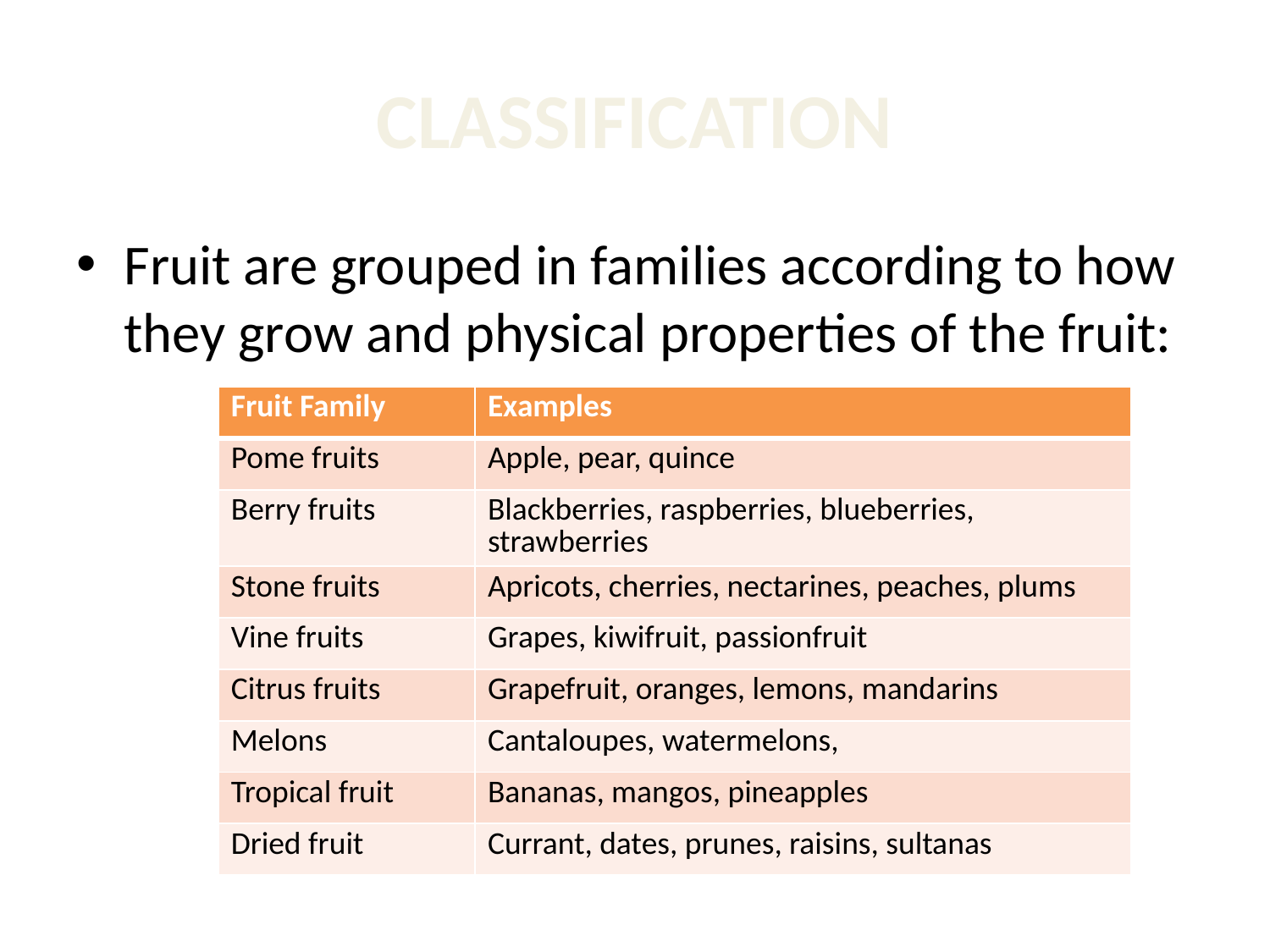

# CLASSIFICATION
Fruit are grouped in families according to how they grow and physical properties of the fruit:

| Fruit Family | Examples |
| --- | --- |
| Pome fruits | Apple, pear, quince |
| Berry fruits | Blackberries, raspberries, blueberries, strawberries |
| Stone fruits | Apricots, cherries, nectarines, peaches, plums |
| Vine fruits | Grapes, kiwifruit, passionfruit |
| Citrus fruits | Grapefruit, oranges, lemons, mandarins |
| Melons | Cantaloupes, watermelons, |
| Tropical fruit | Bananas, mangos, pineapples |
| Dried fruit | Currant, dates, prunes, raisins, sultanas |